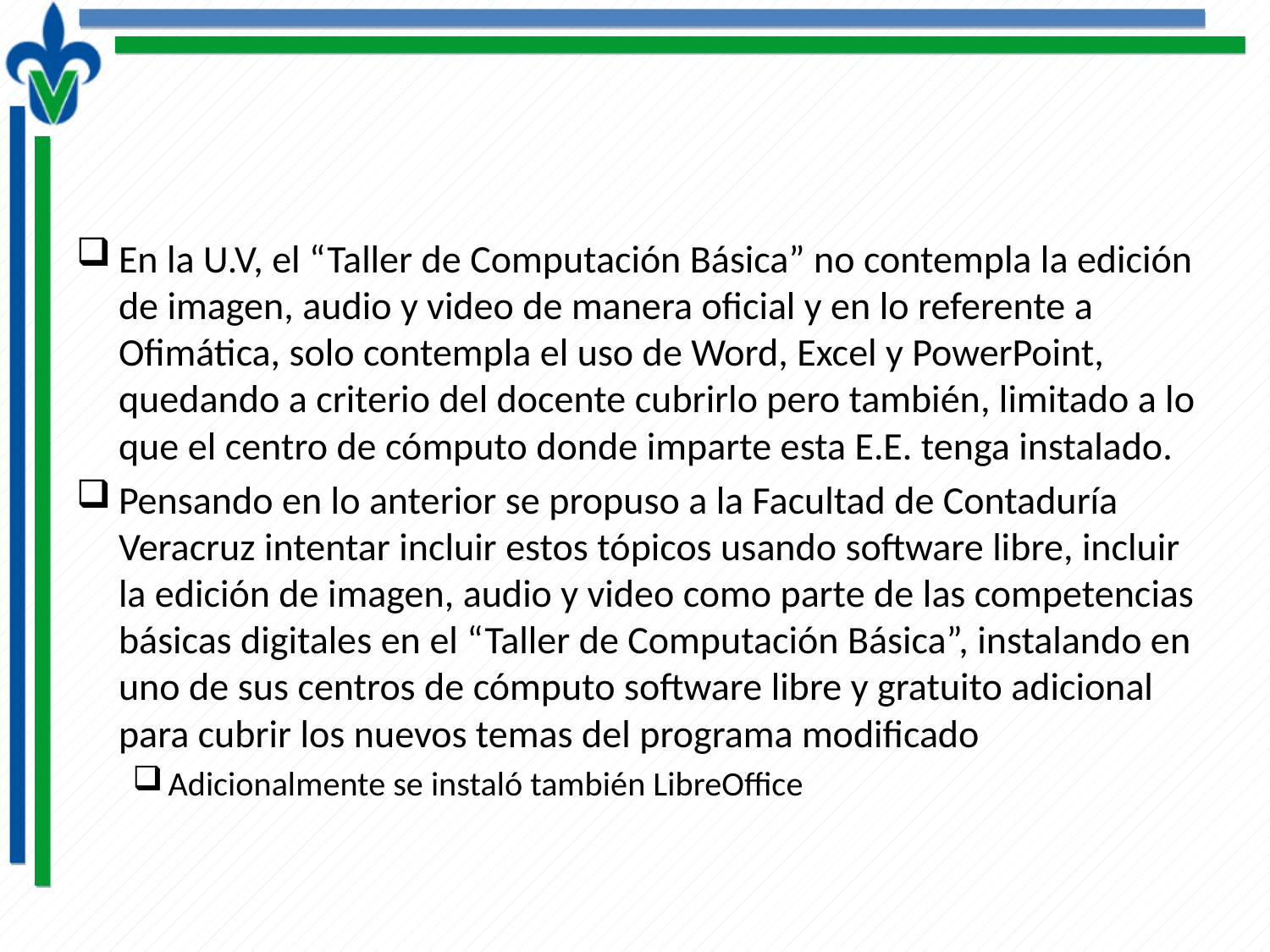

#
En la U.V, el “Taller de Computación Básica” no contempla la edición de imagen, audio y video de manera oficial y en lo referente a Ofimática, solo contempla el uso de Word, Excel y PowerPoint, quedando a criterio del docente cubrirlo pero también, limitado a lo que el centro de cómputo donde imparte esta E.E. tenga instalado.
Pensando en lo anterior se propuso a la Facultad de Contaduría Veracruz intentar incluir estos tópicos usando software libre, incluir la edición de imagen, audio y video como parte de las competencias básicas digitales en el “Taller de Computación Básica”, instalando en uno de sus centros de cómputo software libre y gratuito adicional para cubrir los nuevos temas del programa modificado
Adicionalmente se instaló también LibreOffice